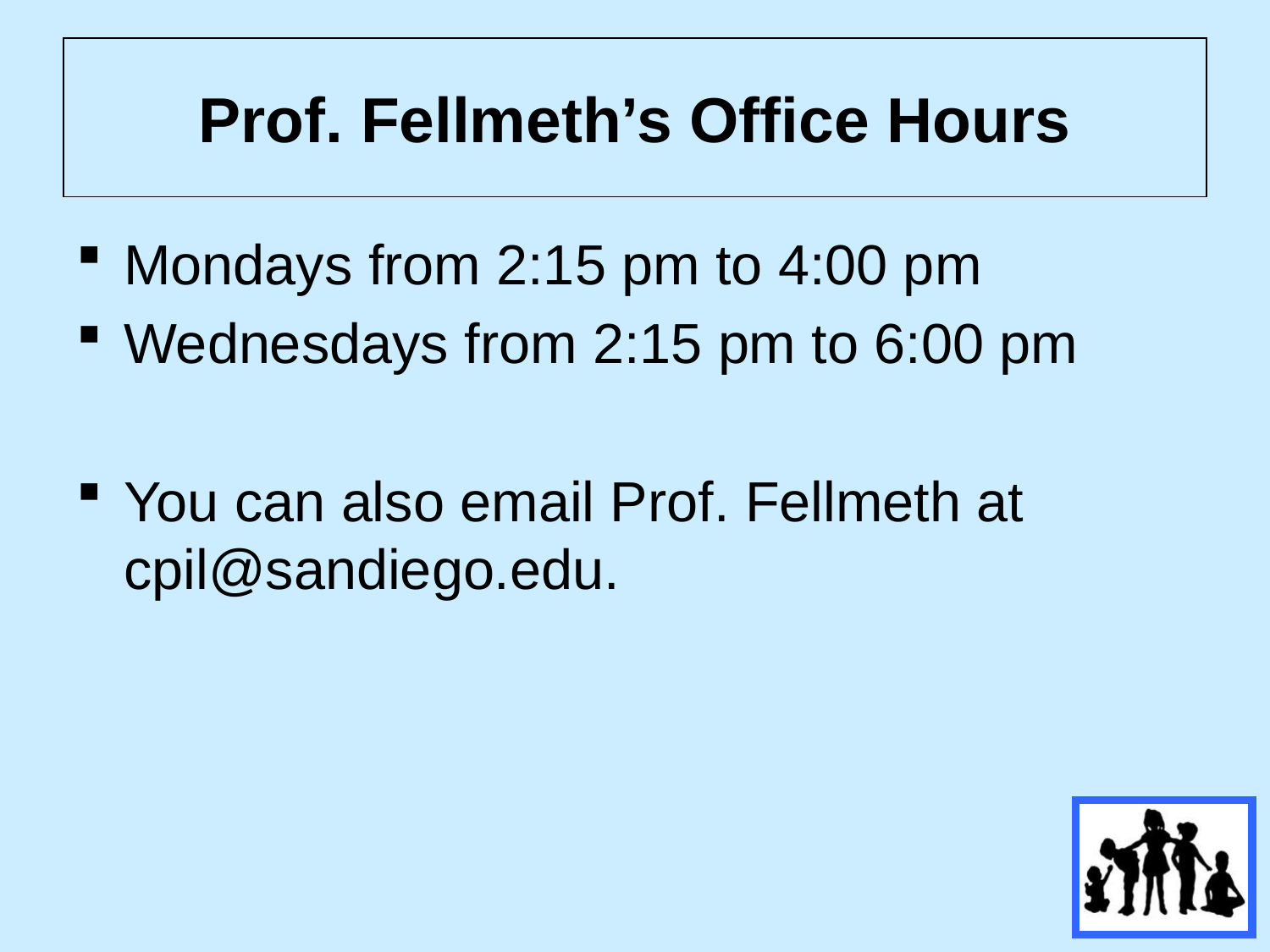

# Prof. Fellmeth’s Office Hours
Mondays from 2:15 pm to 4:00 pm
Wednesdays from 2:15 pm to 6:00 pm

You can also email Prof. Fellmeth at cpil@sandiego.edu.